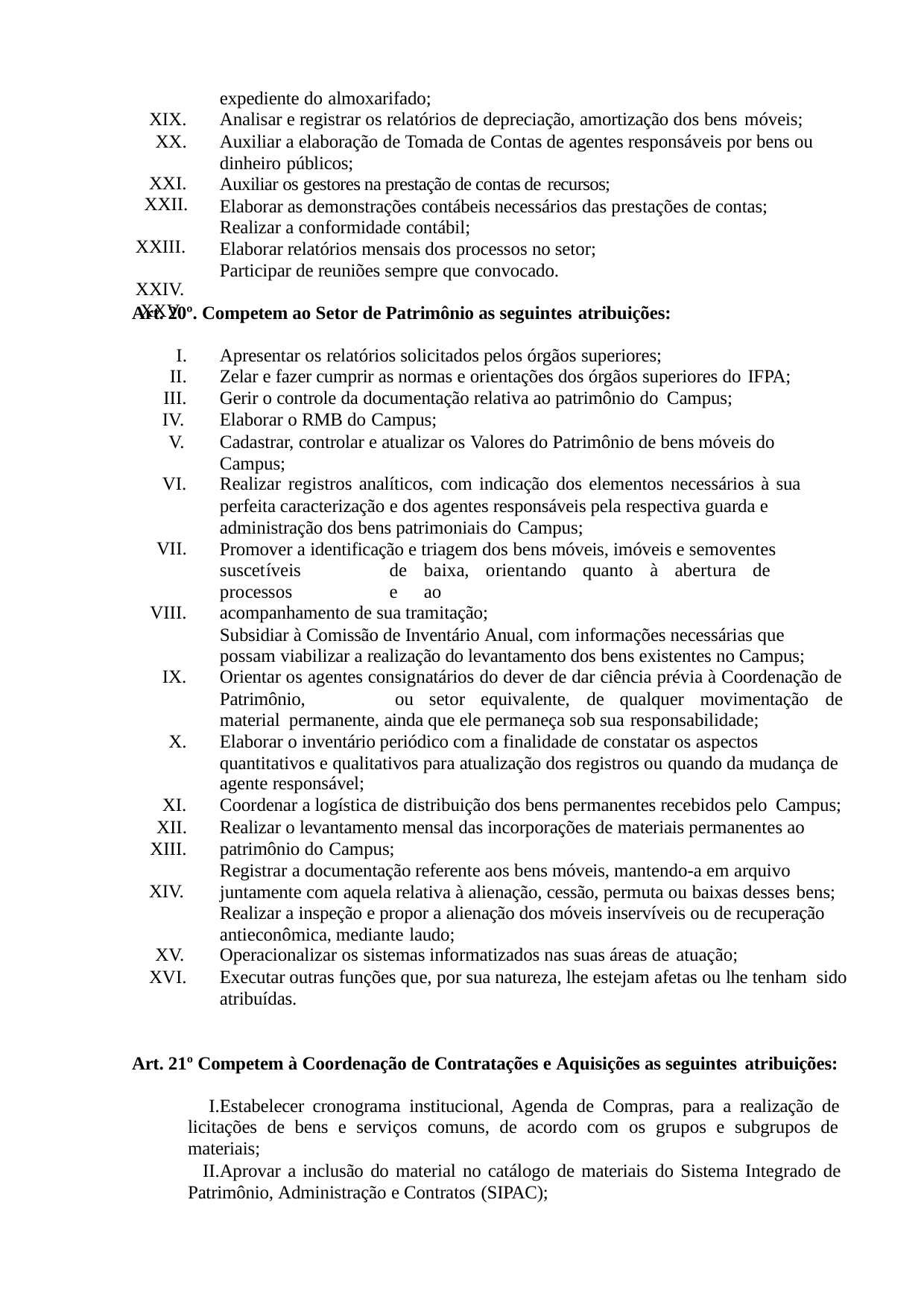

expediente do almoxarifado;
Analisar e registrar os relatórios de depreciação, amortização dos bens móveis;
Auxiliar a elaboração de Tomada de Contas de agentes responsáveis por bens ou  dinheiro públicos;
Auxiliar os gestores na prestação de contas de recursos;
Elaborar as demonstrações contábeis necessários das prestações de contas;  Realizar a conformidade contábil;
Elaborar relatórios mensais dos processos no setor;  Participar de reuniões sempre que convocado.
XXI.  XXII.  XXIII.  XXIV.  XXV.
Art. 20º. Competem ao Setor de Patrimônio as seguintes atribuições:
Apresentar os relatórios solicitados pelos órgãos superiores;
Zelar e fazer cumprir as normas e orientações dos órgãos superiores do IFPA;
Gerir o controle da documentação relativa ao patrimônio do Campus;
Elaborar o RMB do Campus;
Cadastrar, controlar e atualizar os Valores do Patrimônio de bens móveis do  Campus;
Realizar registros analíticos, com indicação dos elementos necessários à sua
perfeita caracterização e dos agentes responsáveis pela respectiva guarda e  administração dos bens patrimoniais do Campus;
Promover a identificação e triagem dos bens móveis, imóveis e semoventes  suscetíveis	de	baixa,	orientando	quanto	à	abertura	de	processos	e	ao
acompanhamento de sua tramitação;
Subsidiar à Comissão de Inventário Anual, com informações necessárias que  possam viabilizar a realização do levantamento dos bens existentes no Campus;
Orientar os agentes consignatários do dever de dar ciência prévia à Coordenação de
Patrimônio,	ou   setor   equivalente,	de	qualquer	movimentação	de material  permanente, ainda que ele permaneça sob sua responsabilidade;
Elaborar o inventário periódico com a finalidade de constatar os aspectos  quantitativos e qualitativos para atualização dos registros ou quando da mudança de
agente responsável;
Coordenar a logística de distribuição dos bens permanentes recebidos pelo Campus;
Realizar o levantamento mensal das incorporações de materiais permanentes ao  patrimônio do Campus;
Registrar a documentação referente aos bens móveis, mantendo-a em arquivo  juntamente com aquela relativa à alienação, cessão, permuta ou baixas desses bens;
Realizar a inspeção e propor a alienação dos móveis inservíveis ou de recuperação  antieconômica, mediante laudo;
Operacionalizar os sistemas informatizados nas suas áreas de atuação;
Executar outras funções que, por sua natureza, lhe estejam afetas ou lhe tenham  sido atribuídas.
VII.
VIII.
XIII.
XIV.
Art. 21º Competem à Coordenação de Contratações e Aquisições as seguintes atribuições:

Estabelecer cronograma institucional, Agenda de Compras, para a realização de  licitações de bens e serviços comuns, de acordo com os grupos e subgrupos de  materiais;
Aprovar a inclusão do material no catálogo de materiais do Sistema Integrado de  Patrimônio, Administração e Contratos (SIPAC);